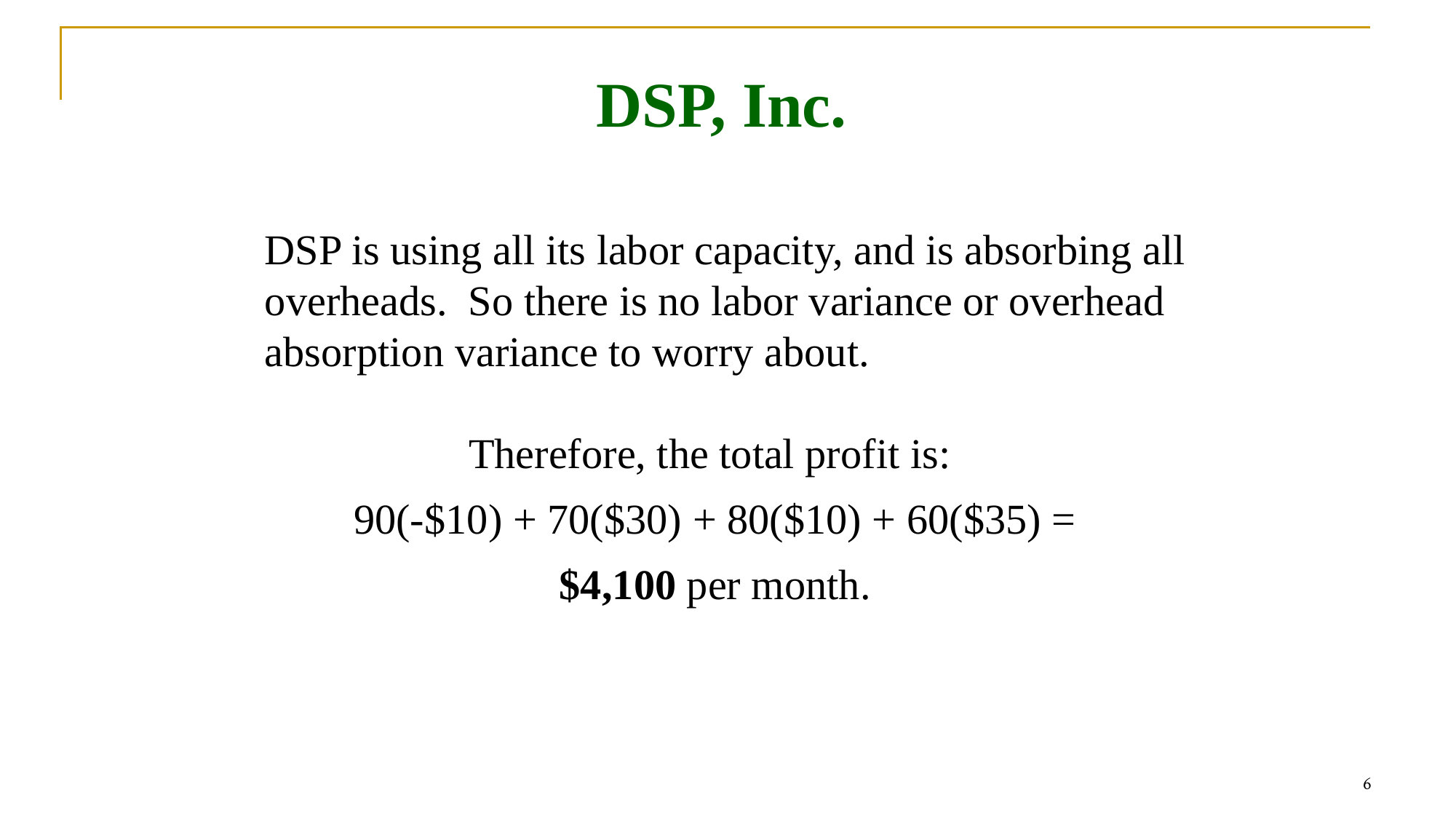

DSP, Inc.
DSP is using all its labor capacity, and is absorbing all overheads.  So there is no labor variance or overhead absorption variance to worry about.
Therefore, the total profit is:
90(-$10) + 70($30) + 80($10) + 60($35) =
$4,100 per month.
6